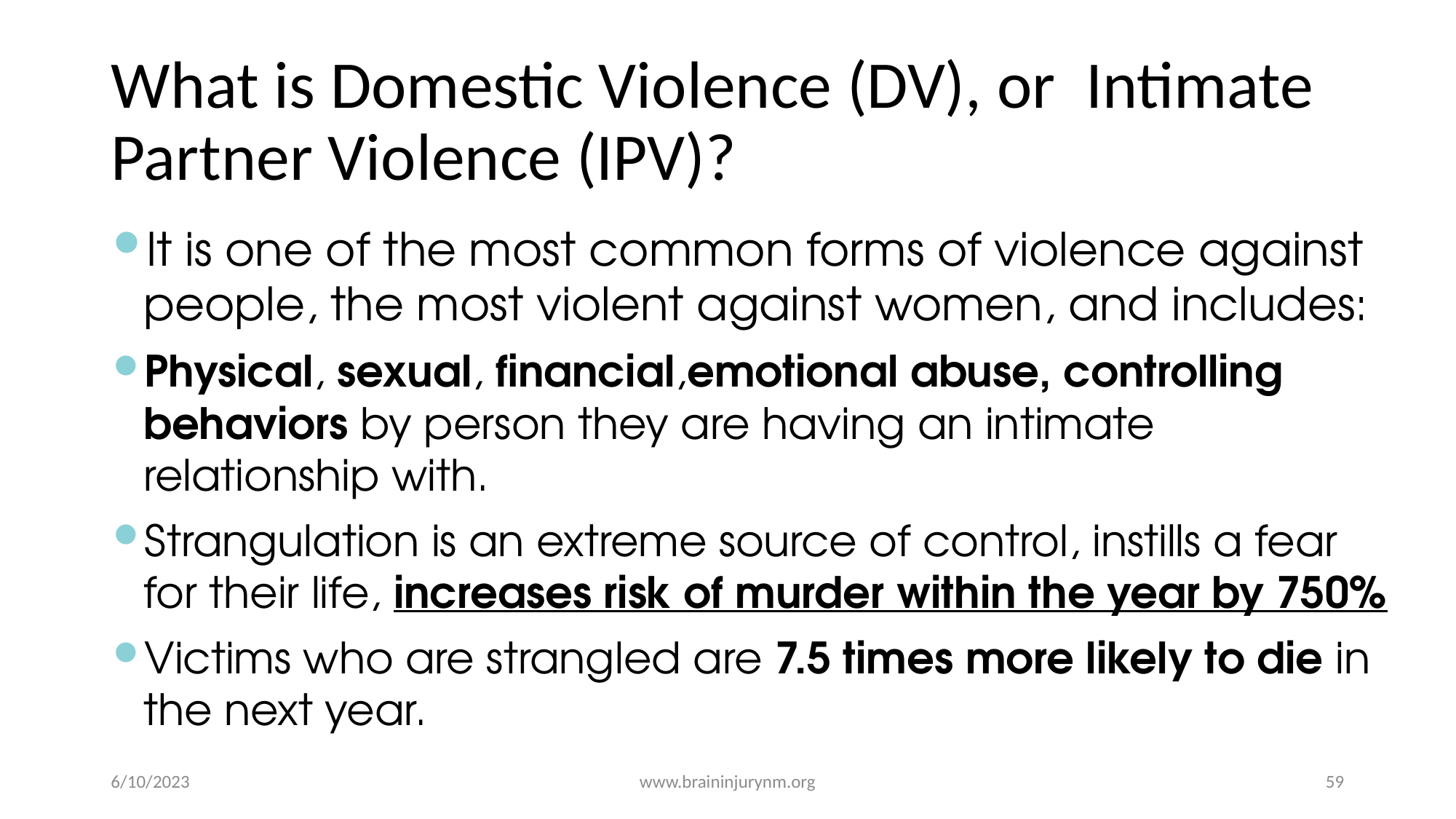

# What is Domestic Violence (DV), or  Intimate Partner Violence (IPV)?
It is one of the most common forms of violence against people, the most violent against women, and includes:
Physical, sexual, financial,emotional abuse, controlling behaviors by person they are having an intimate relationship with.
Strangulation is an extreme source of control, instills a fear for their life, increases risk of murder within the year by 750%
Victims who are strangled are 7.5 times more likely to die in the next year.

6/10/2023
www.braininjurynm.org
59